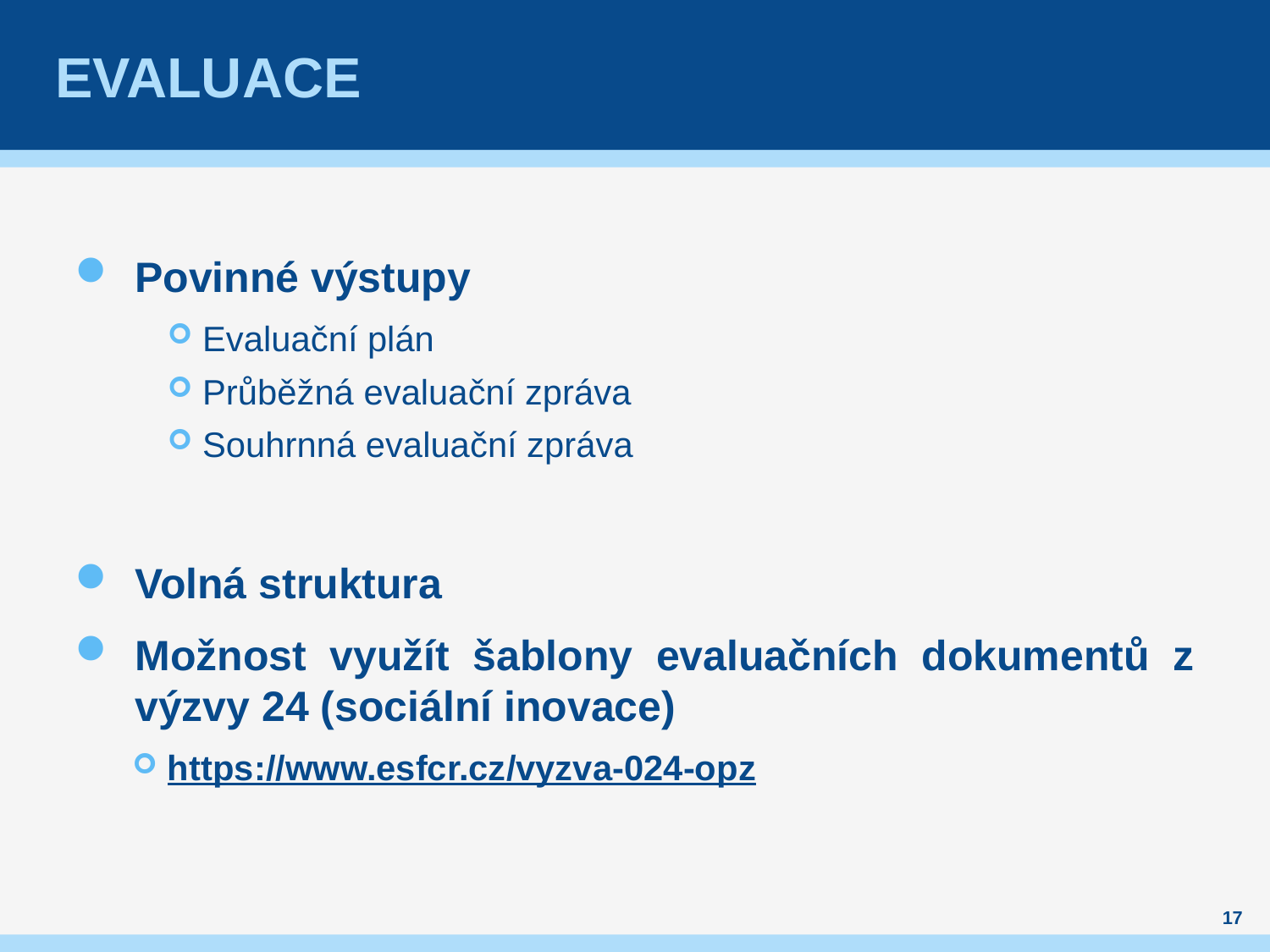

# evaluace
Povinné výstupy
Evaluační plán
Průběžná evaluační zpráva
Souhrnná evaluační zpráva

Volná struktura
Možnost využít šablony evaluačních dokumentů z výzvy 24 (sociální inovace)
https://www.esfcr.cz/vyzva-024-opz

17